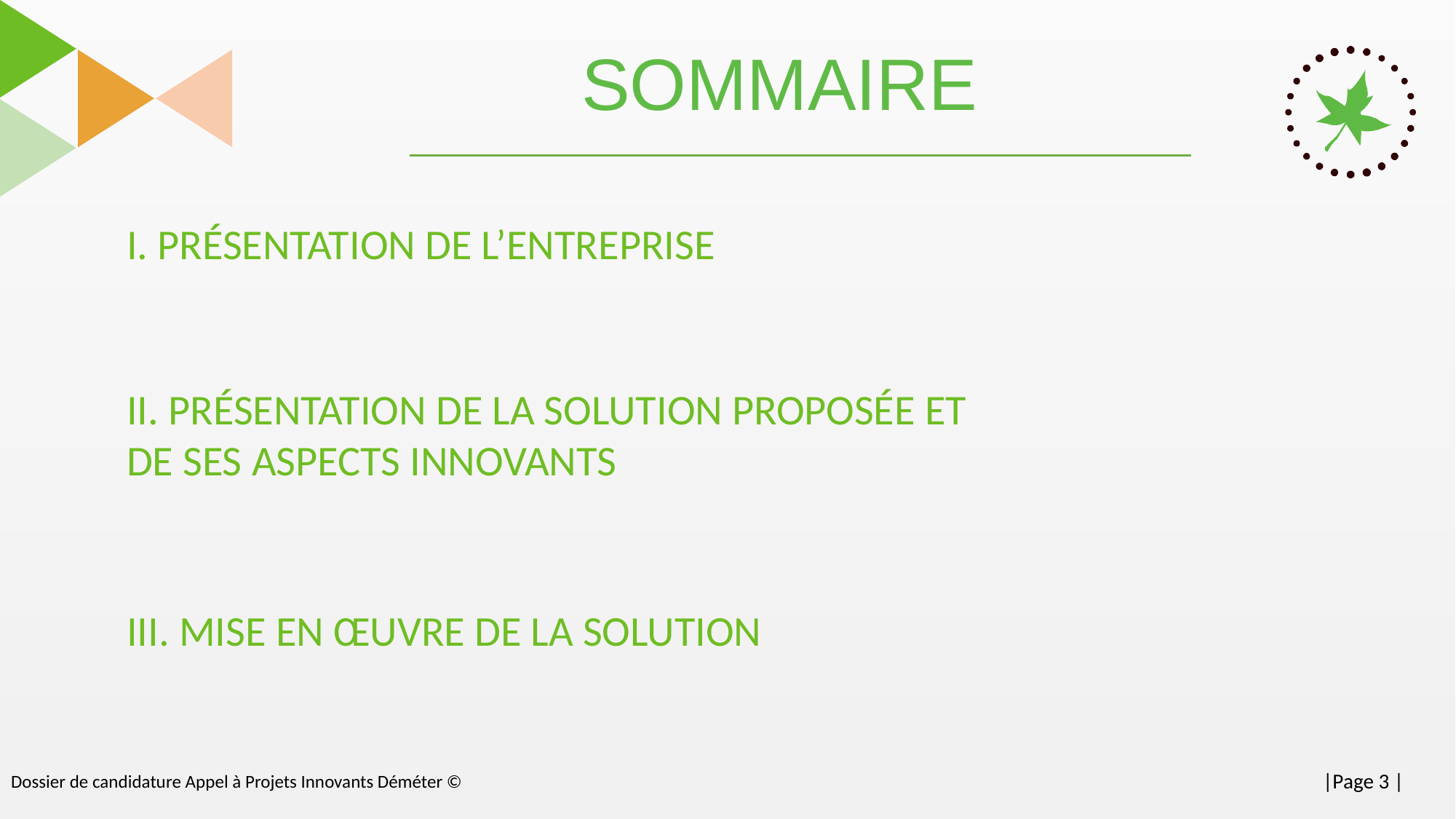

# SOMMAIRE
I. PRÉSENTATION DE L’ENTREPRISE

II. PRÉSENTATION DE LA SOLUTION PROPOSÉE ET DE SES ASPECTS INNOVANTS
III. MISE EN ŒUVRE DE LA SOLUTION